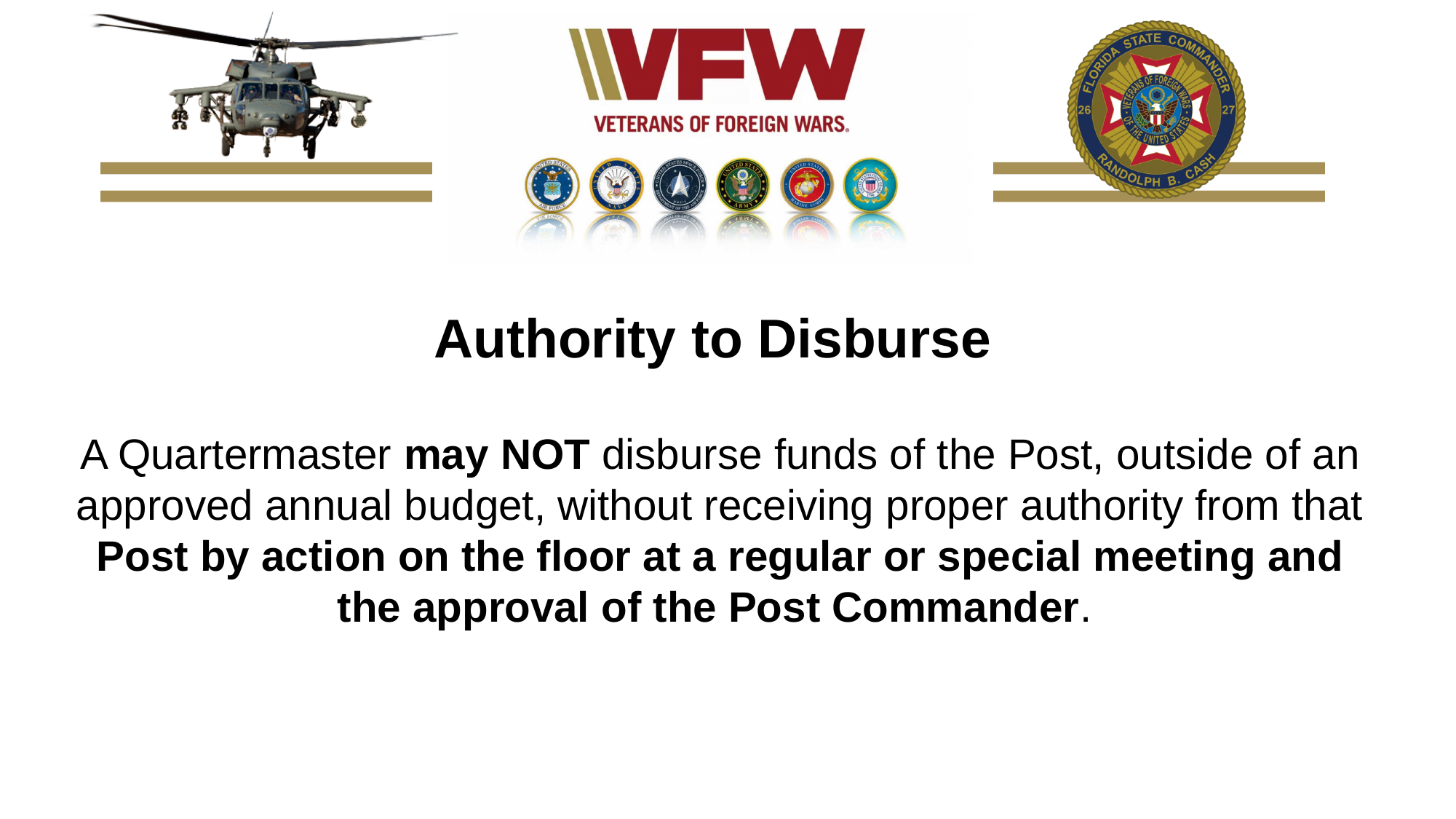

Authority to Disburse

A Quartermaster may NOT disburse funds of the Post, outside of an approved annual budget, without receiving proper authority from that Post by action on the floor at a regular or special meeting and the approval of the Post Commander.